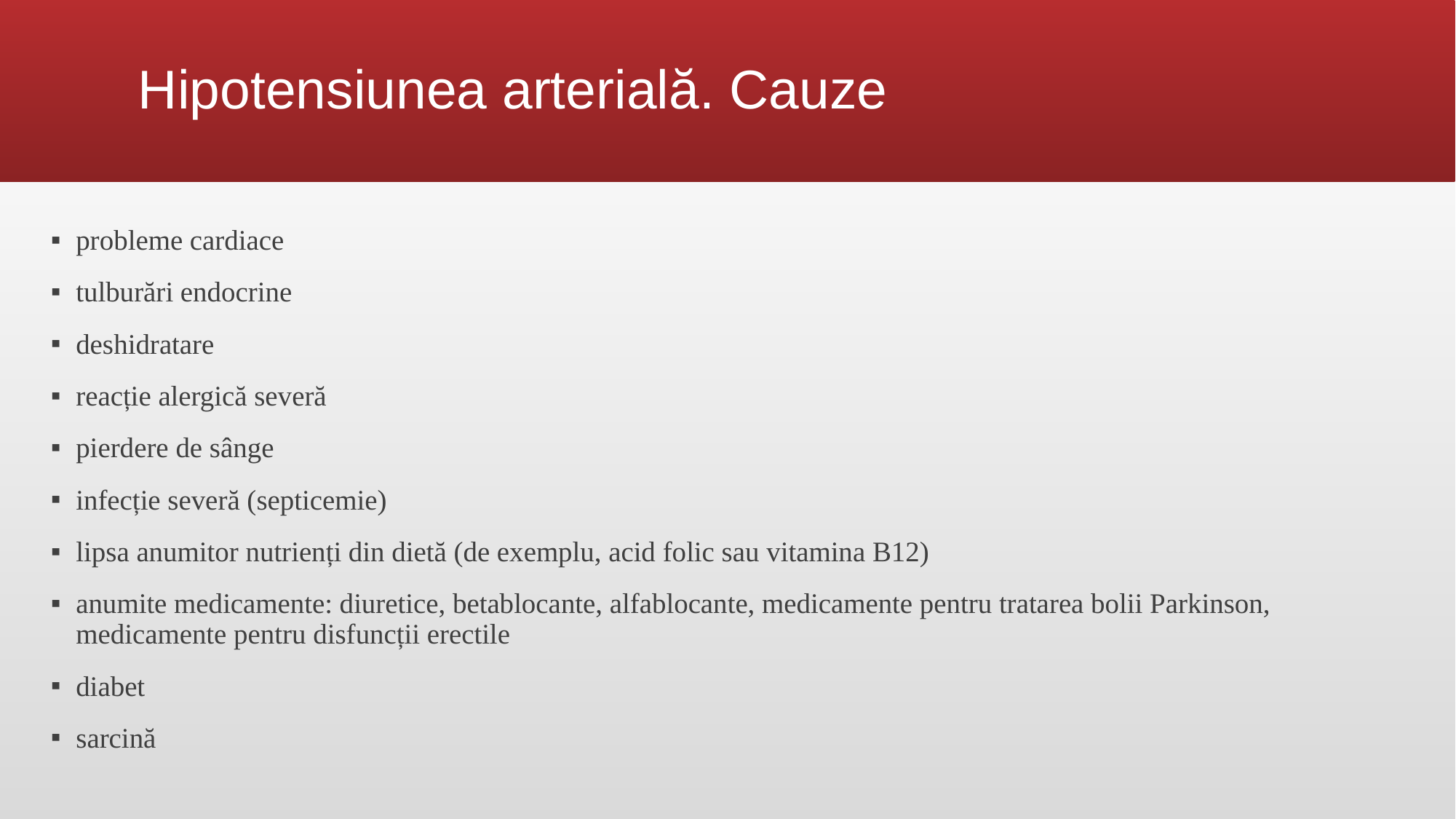

# Hipotensiunea arterială. Cauze
probleme cardiace
tulburări endocrine
deshidratare
reacție alergică severă
pierdere de sânge
infecție severă (septicemie)
lipsa anumitor nutrienți din dietă (de exemplu, acid folic sau vitamina B12)
anumite medicamente: diuretice, betablocante, alfablocante, medicamente pentru tratarea bolii Parkinson, medicamente pentru disfuncții erectile
diabet
sarcină